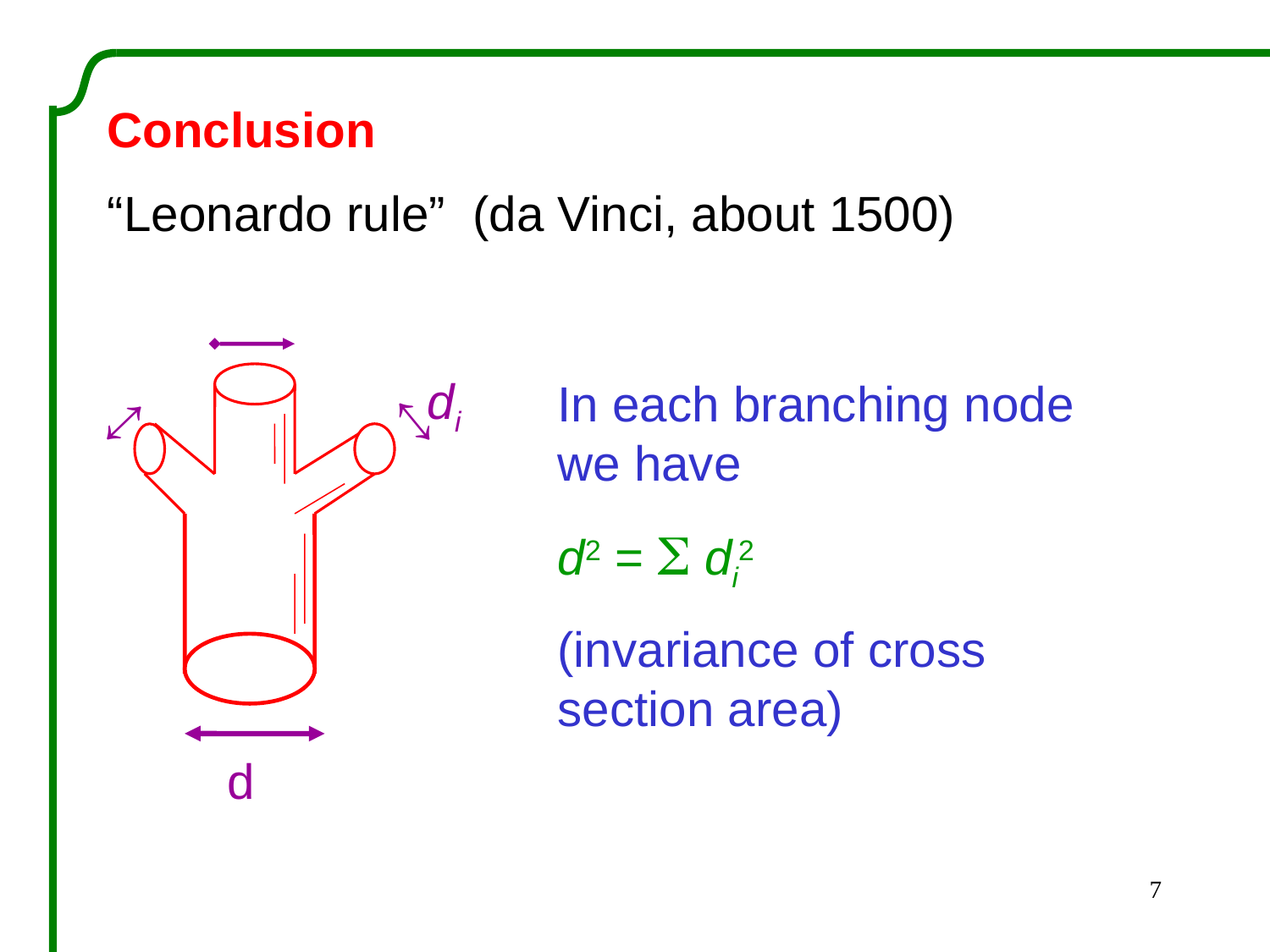

Conclusion
“Leonardo rule”  (da Vinci, about 1500)

di
In each branching node we have
d2 = Σ di2
(invariance of cross section area)
↔

↔

d
7